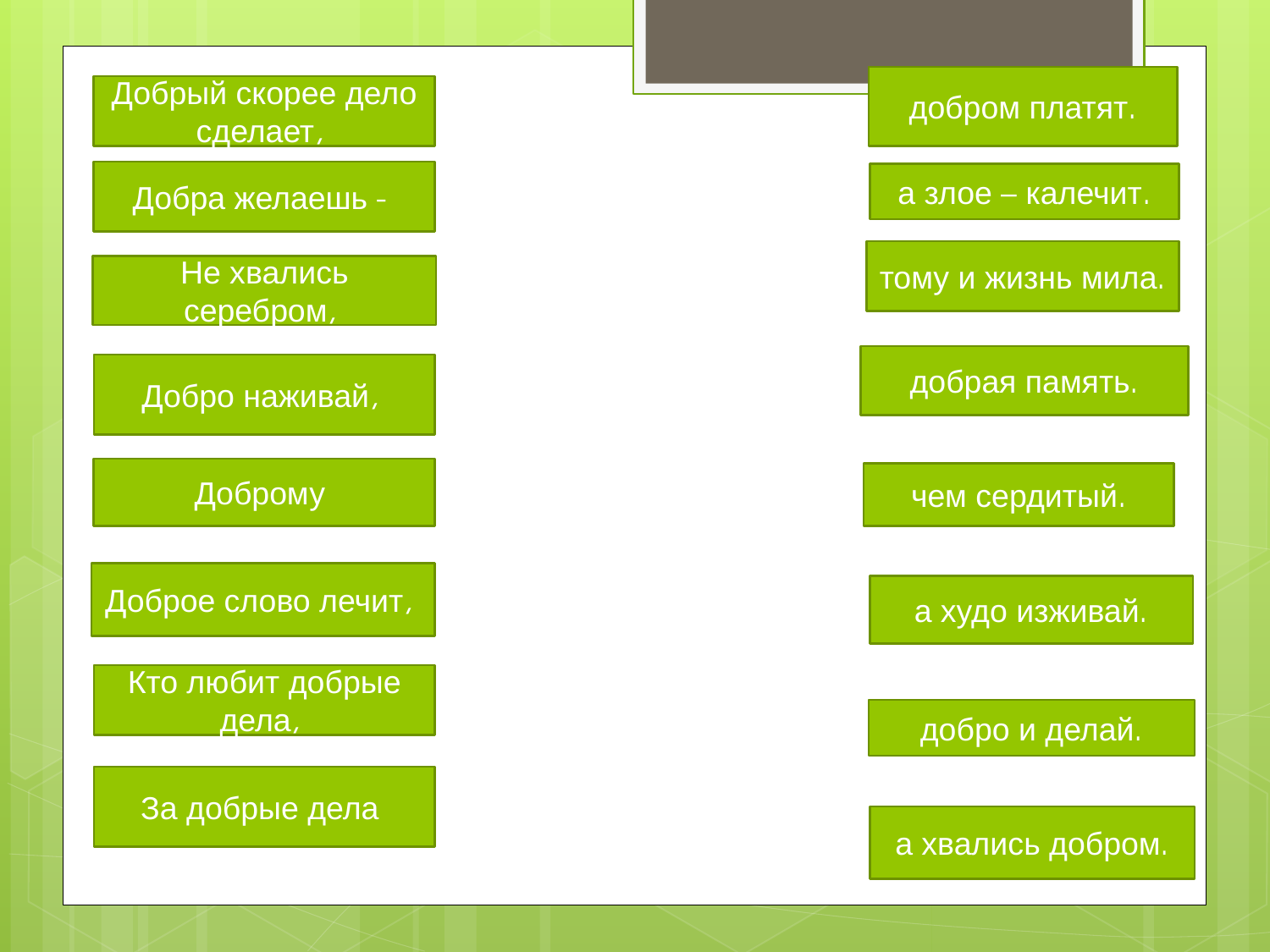

добром платят.
Добрый скорее дело сделает,
#
Добра желаешь -
а злое – калечит.

тому и жизнь мила.
Не хвались серебром,
добрая память.
Добро наживай,
Доброму
чем сердитый.

Доброе слово лечит,
а худо изживай.

Кто любит добрые дела,
добро и делай.

За добрые дела
а хвались добром.